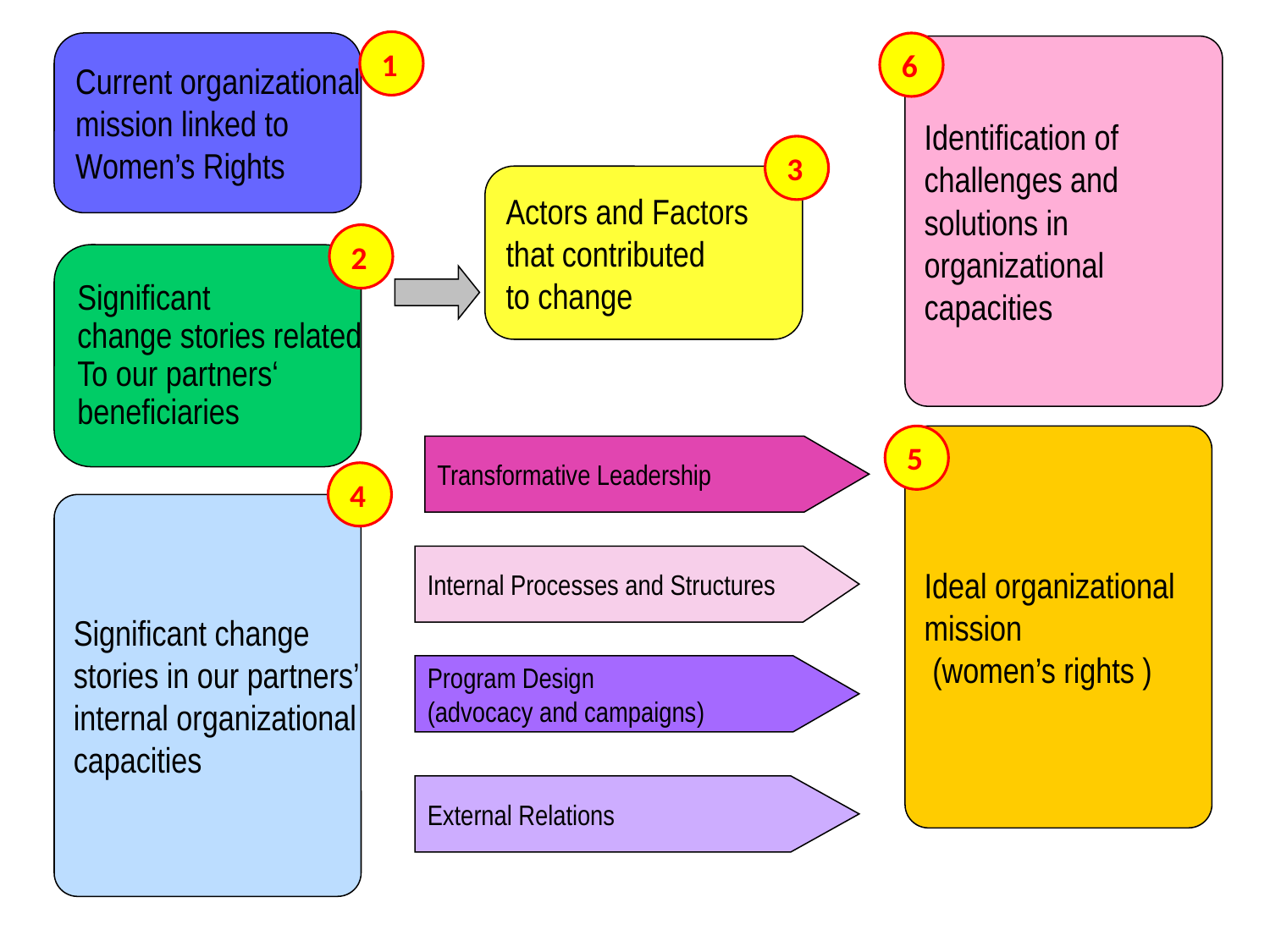

1
Current organizational
mission linked to
Women’s Rights
6
Identification of challenges and solutions in organizational capacities
3
Actors and Factors
that contributed
to change
2
Significant
change stories related
To our partners‘
beneficiaries

5
Ideal organizational
mission
 (women’s rights )
Transformative Leadership
4
Significant change
stories in our partners’
internal organizational
capacities
Internal Processes and Structures
Program Design
(advocacy and campaigns)
External Relations